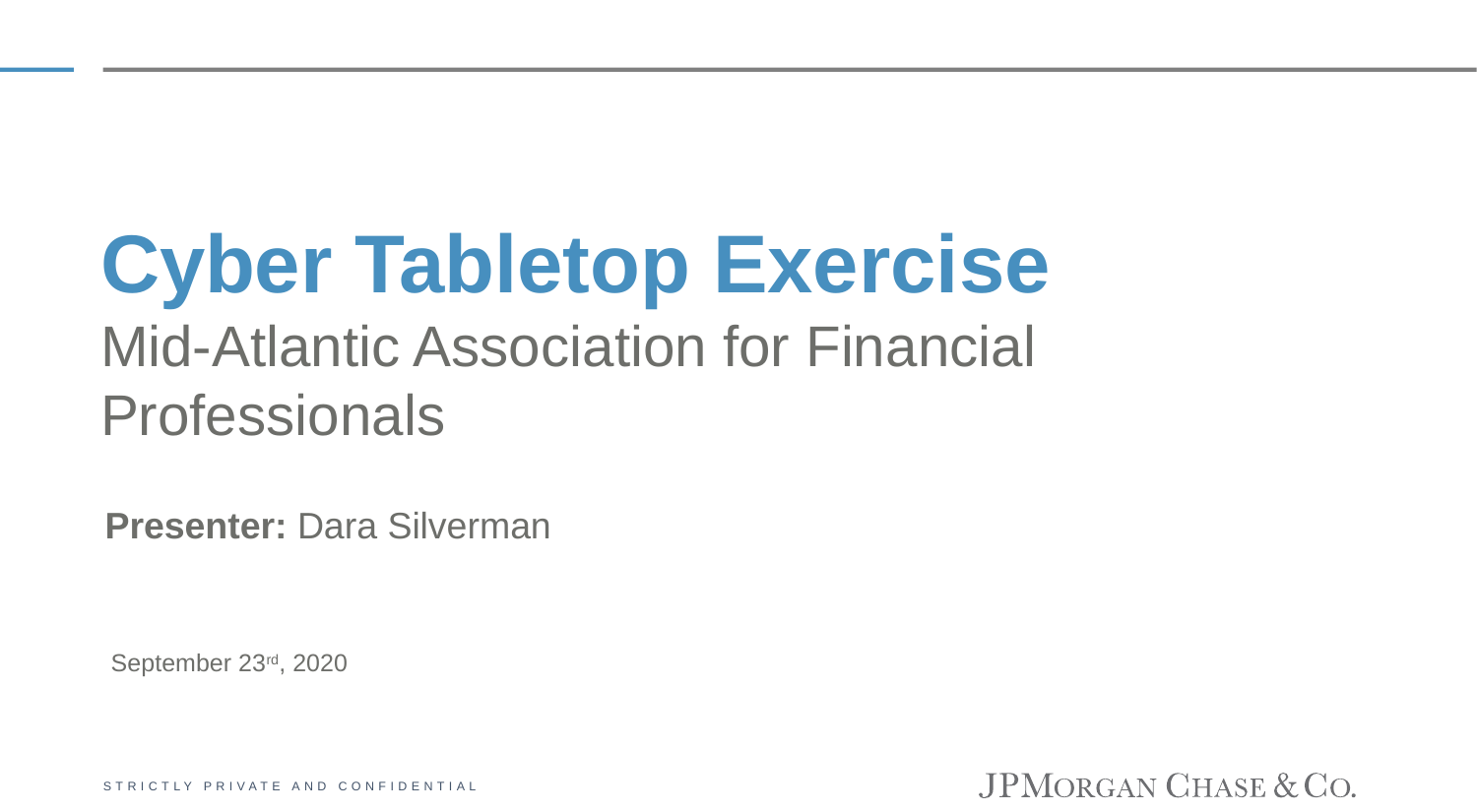

Cyber Tabletop Exercise
Mid-Atlantic Association for Financial Professionals
Presenter: Dara Silverman

September 23rd, 2020